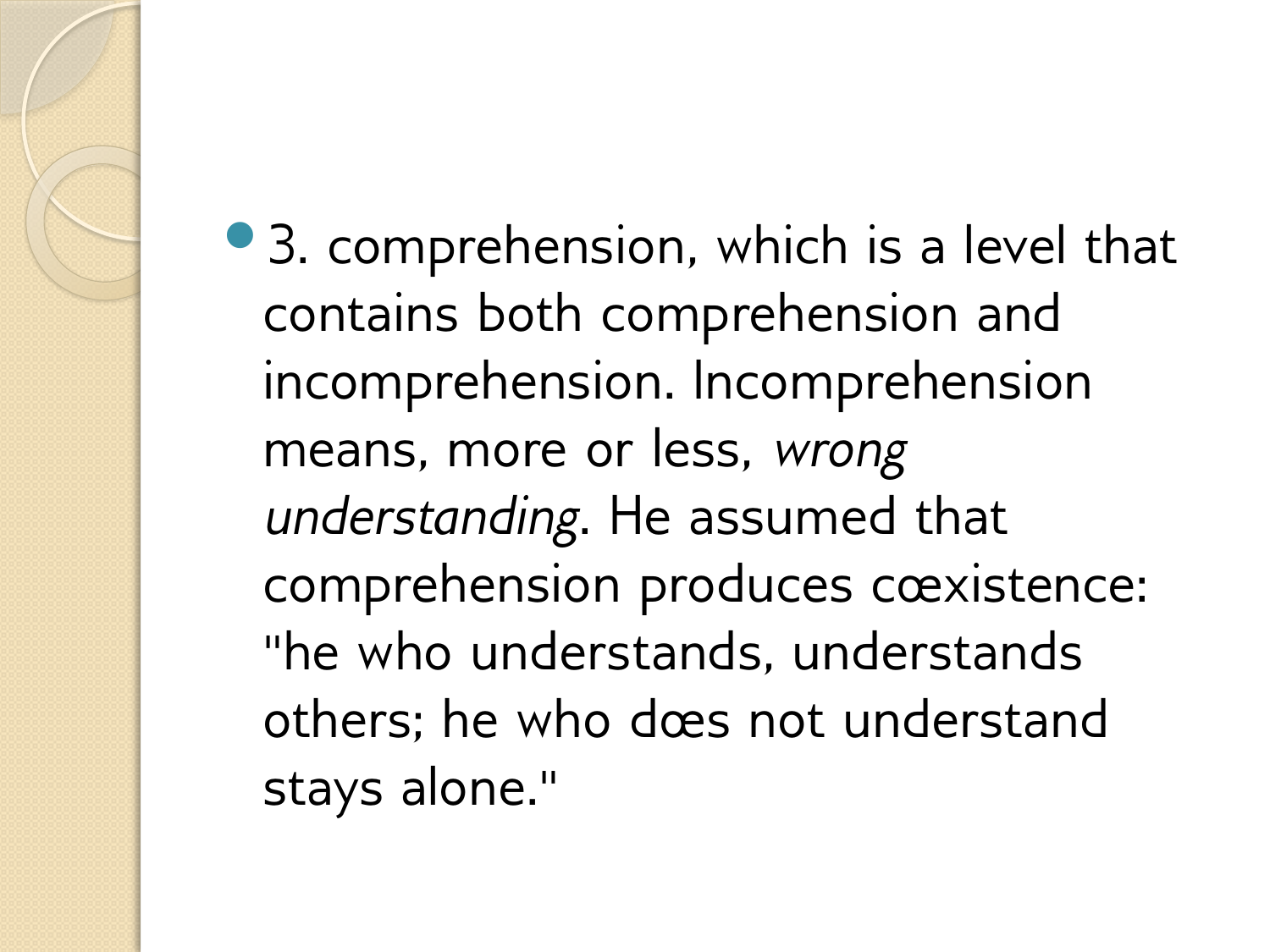

#
3. comprehension, which is a level that contains both comprehension and incomprehension. Incomprehension means, more or less, wrong understanding. He assumed that comprehension produces coexistence: "he who understands, understands others; he who does not understand stays alone."